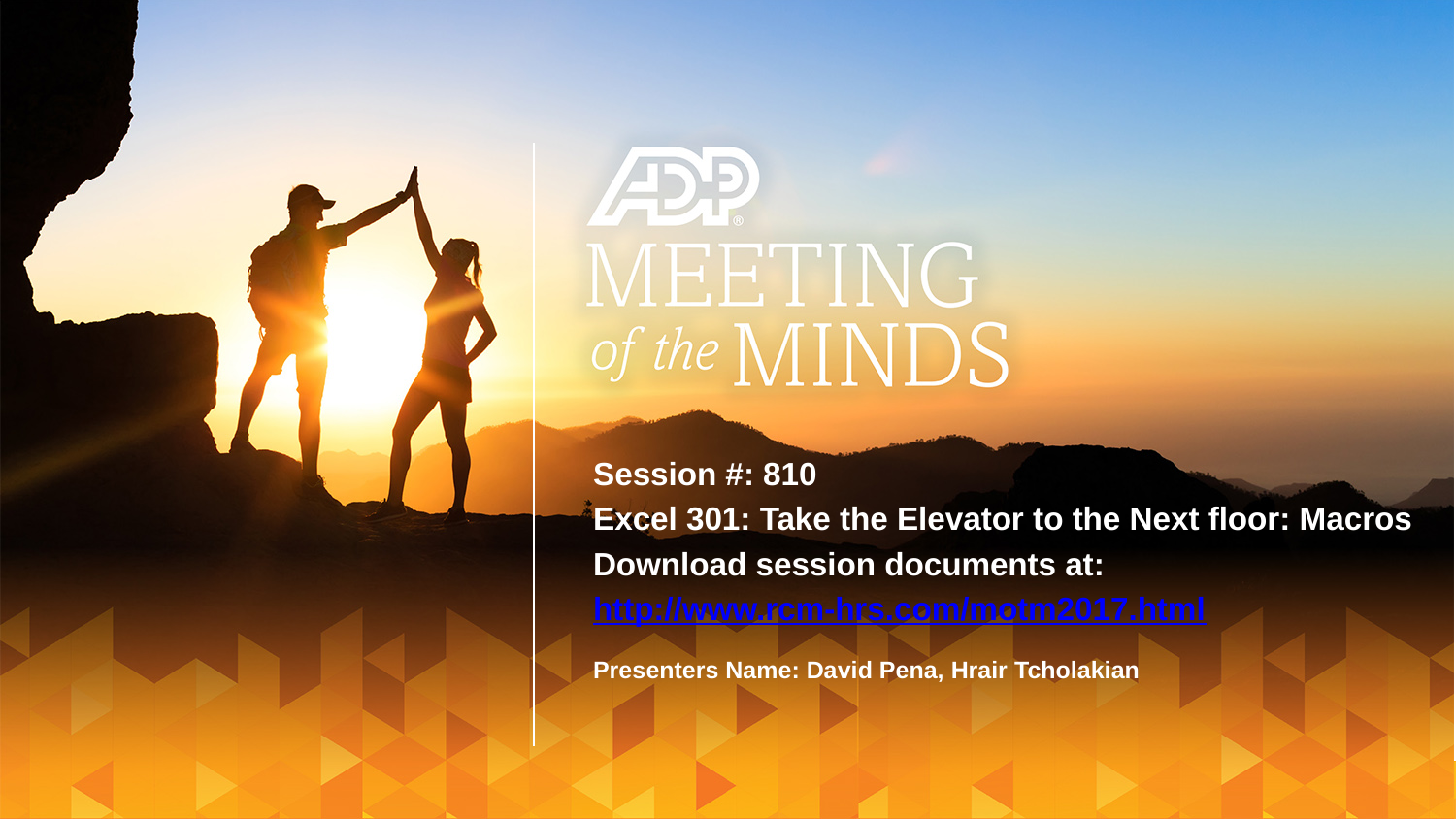

Session #: 810
Excel 301: Take the Elevator to the Next floor: Macros
Download session documents at:
http://www.rcm-hrs.com/motm2017.html

Presenters Name: David Pena, Hrair Tcholakian